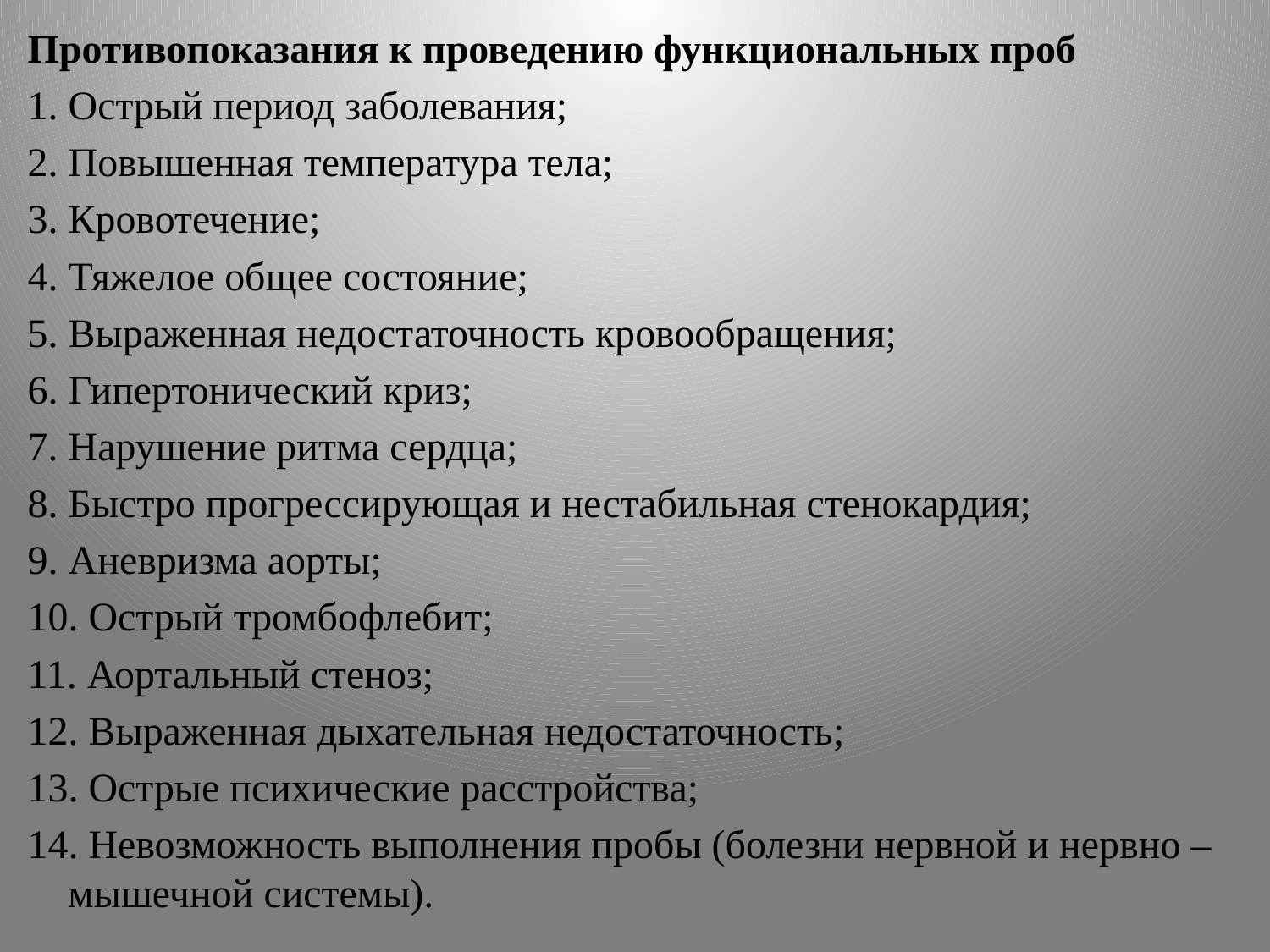

Противопоказания к проведению функциональных проб
1. Острый период заболевания;
2. Повышенная температура тела;
3. Кровотечение;
4. Тяжелое общее состояние;
5. Выраженная недостаточность кровообращения;
6. Гипертонический криз;
7. Нарушение ритма сердца;
8. Быстро прогрессирующая и нестабильная стенокардия;
9. Аневризма аорты;
10. Острый тромбофлебит;
11. Аортальный стеноз;
12. Выраженная дыхательная недостаточность;
13. Острые психические расстройства;
14. Невозможность выполнения пробы (болезни нервной и нервно – мышечной системы).

#